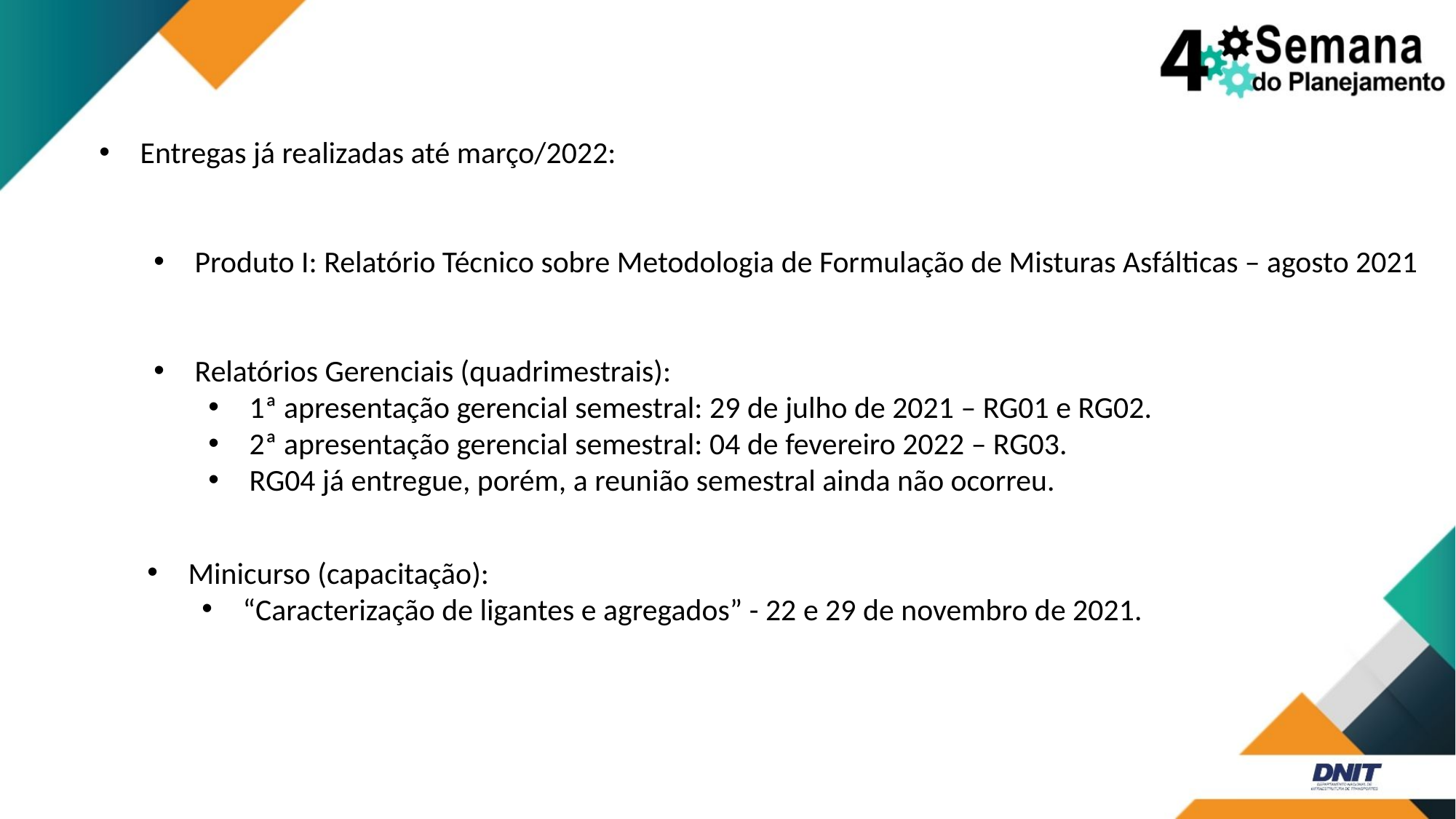

Entregas já realizadas até março/2022:

Produto I: Relatório Técnico sobre Metodologia de Formulação de Misturas Asfálticas – agosto 2021

Relatórios Gerenciais (quadrimestrais):
1ª apresentação gerencial semestral: 29 de julho de 2021 – RG01 e RG02.
2ª apresentação gerencial semestral: 04 de fevereiro 2022 – RG03.
RG04 já entregue, porém, a reunião semestral ainda não ocorreu.
Minicurso (capacitação):
“Caracterização de ligantes e agregados” - 22 e 29 de novembro de 2021.